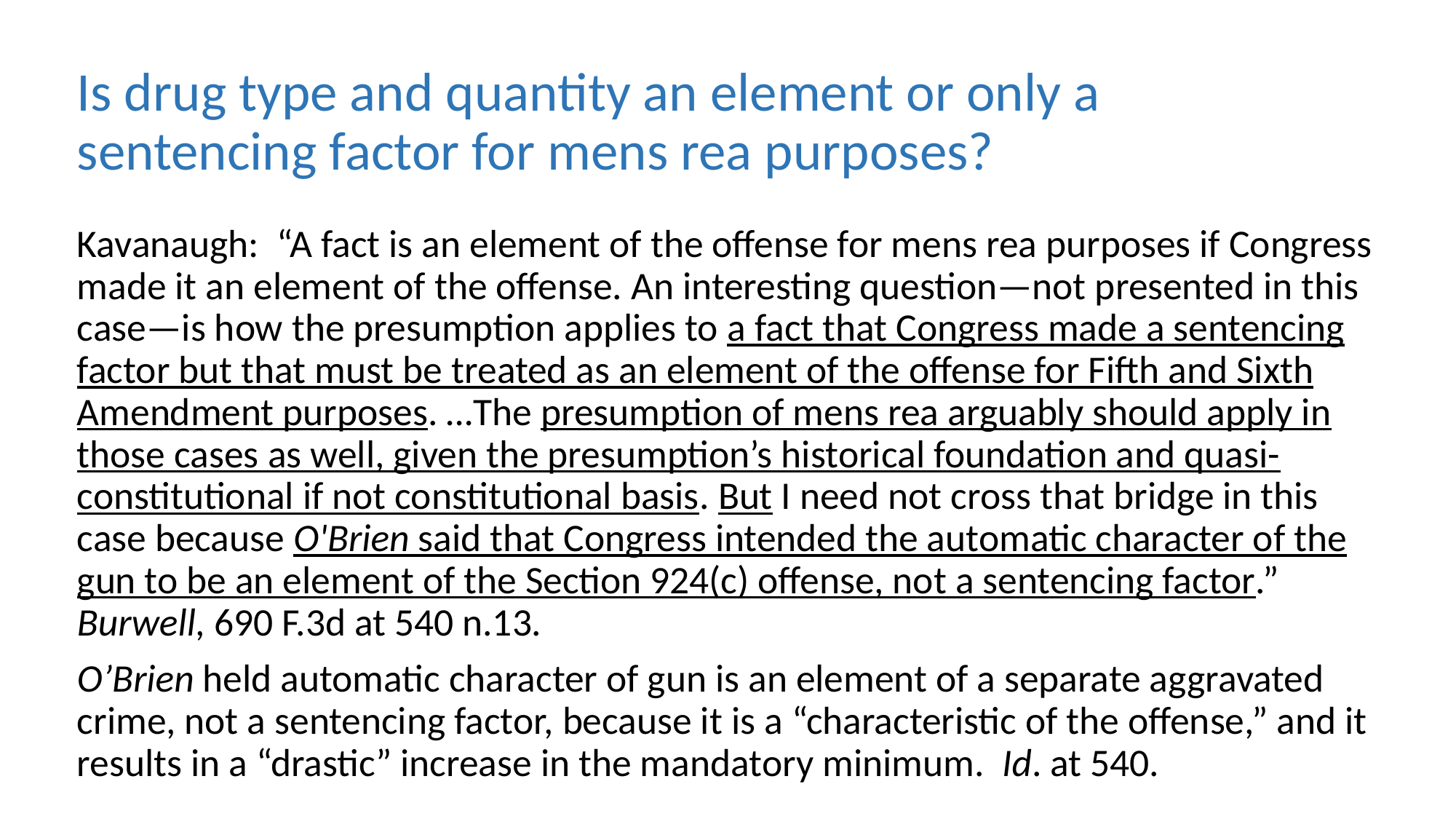

# Is drug type and quantity an element or only a sentencing factor for mens rea purposes?
Kavanaugh:  “A fact is an element of the offense for mens rea purposes if Congress made it an element of the offense. An interesting question—not presented in this case—is how the presumption applies to a fact that Congress made a sentencing factor but that must be treated as an element of the offense for Fifth and Sixth Amendment purposes. …The presumption of mens rea arguably should apply in those cases as well, given the presumption’s historical foundation and quasi-constitutional if not constitutional basis. But I need not cross that bridge in this case because O'Brien said that Congress intended the automatic character of the gun to be an element of the Section 924(c) offense, not a sentencing factor.”  Burwell, 690 F.3d at 540 n.13.
O’Brien held automatic character of gun is an element of a separate aggravated crime, not a sentencing factor, because it is a “characteristic of the offense,” and it results in a “drastic” increase in the mandatory minimum.  Id. at 540.